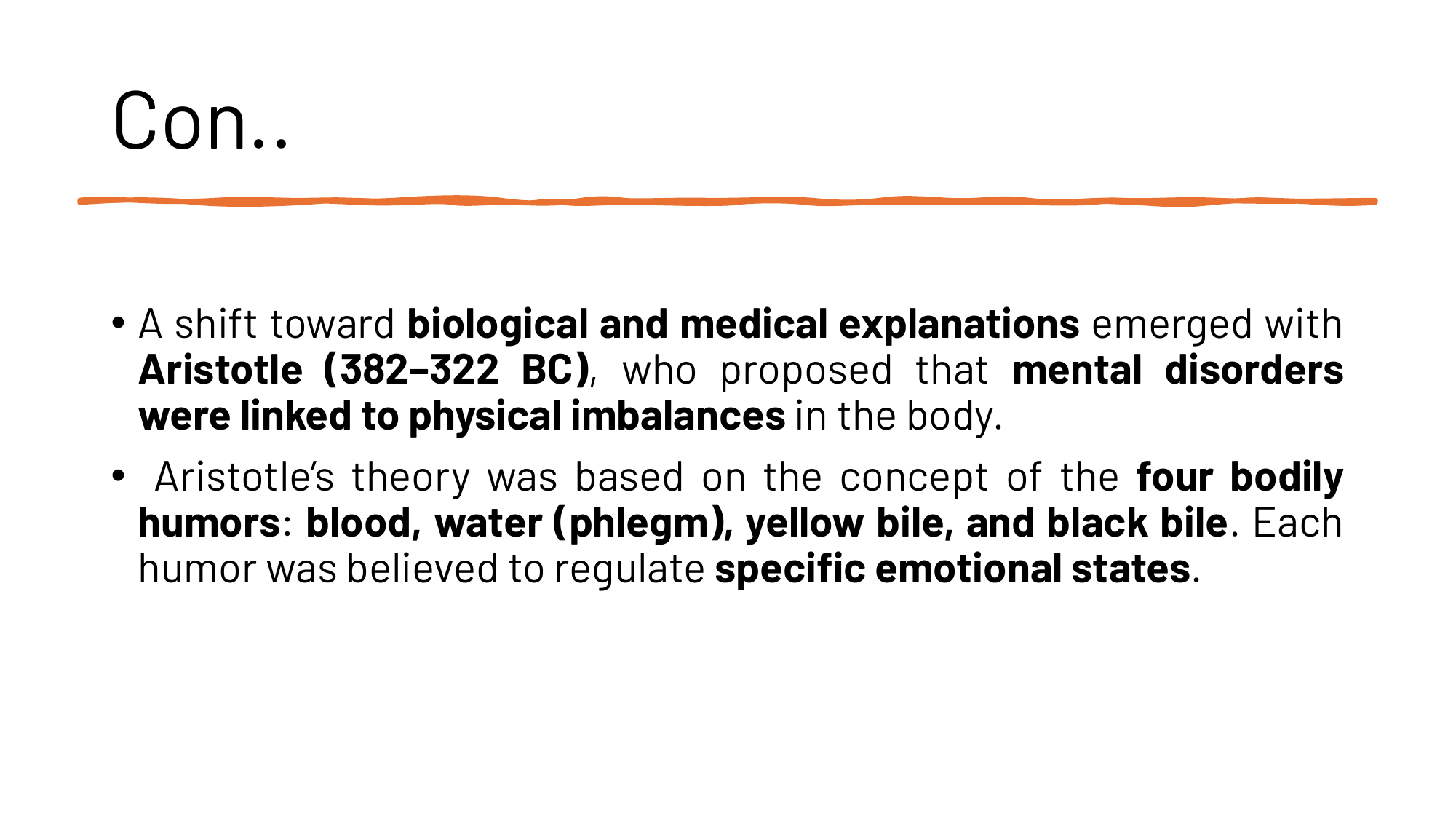

# Con..

A shift toward biological and medical explanations emerged with Aristotle (382–322 BC), who proposed that mental disorders were linked to physical imbalances in the body.
 Aristotle’s theory was based on the concept of the four bodily humors: blood, water (phlegm), yellow bile, and black bile. Each humor was believed to regulate specific emotional states.